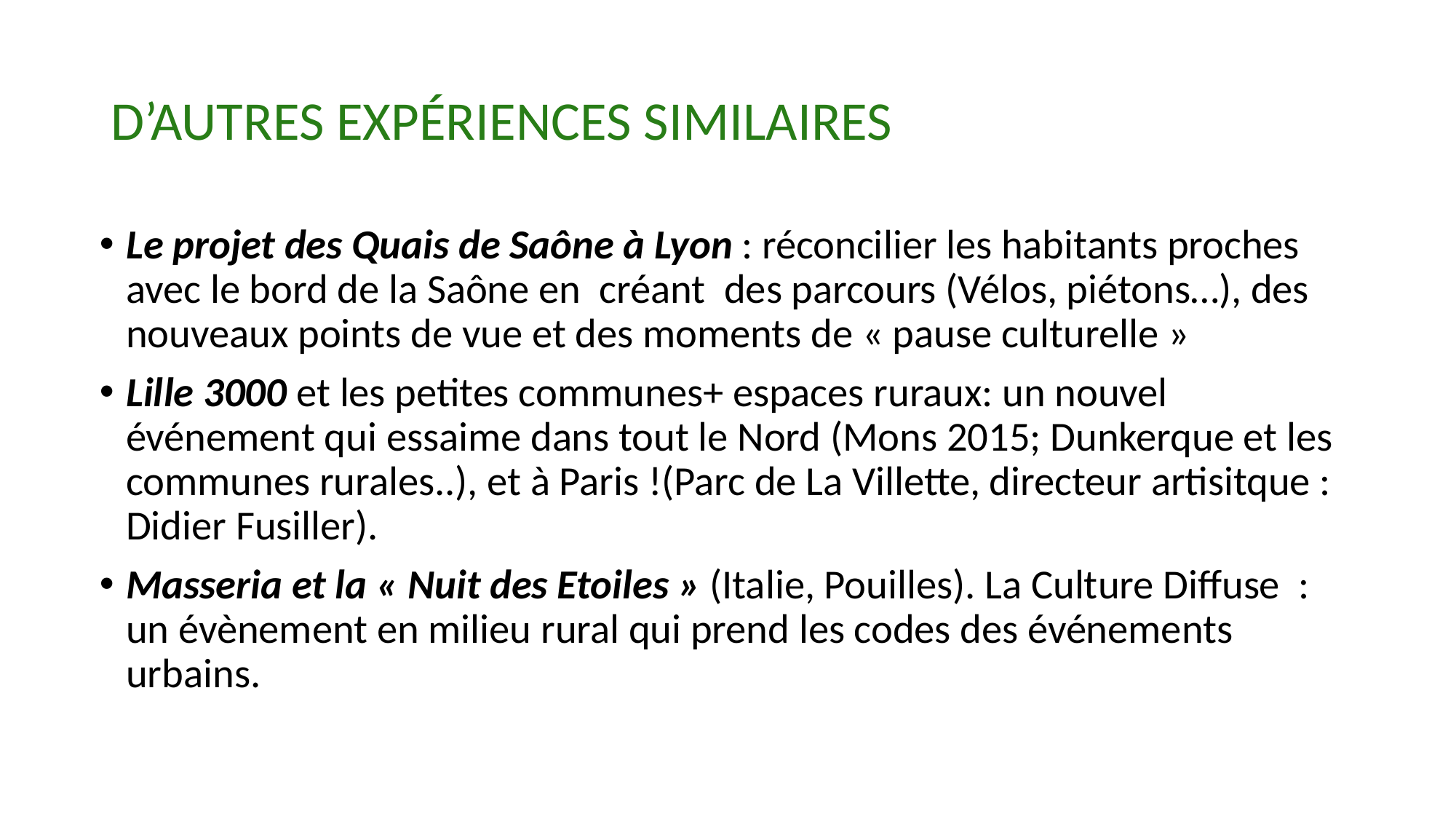

# D’AUTRES EXPÉRIENCES SIMILAIRES
Le projet des Quais de Saône à Lyon : réconcilier les habitants proches avec le bord de la Saône en  créant  des parcours (Vélos, piétons…), des nouveaux points de vue et des moments de « pause culturelle »
Lille 3000 et les petites communes+ espaces ruraux: un nouvel événement qui essaime dans tout le Nord (Mons 2015; Dunkerque et les communes rurales..), et à Paris !(Parc de La Villette, directeur artisitque : Didier Fusiller).
Masseria et la « Nuit des Etoiles » (Italie, Pouilles). La Culture Diffuse  : un évènement en milieu rural qui prend les codes des événements urbains.